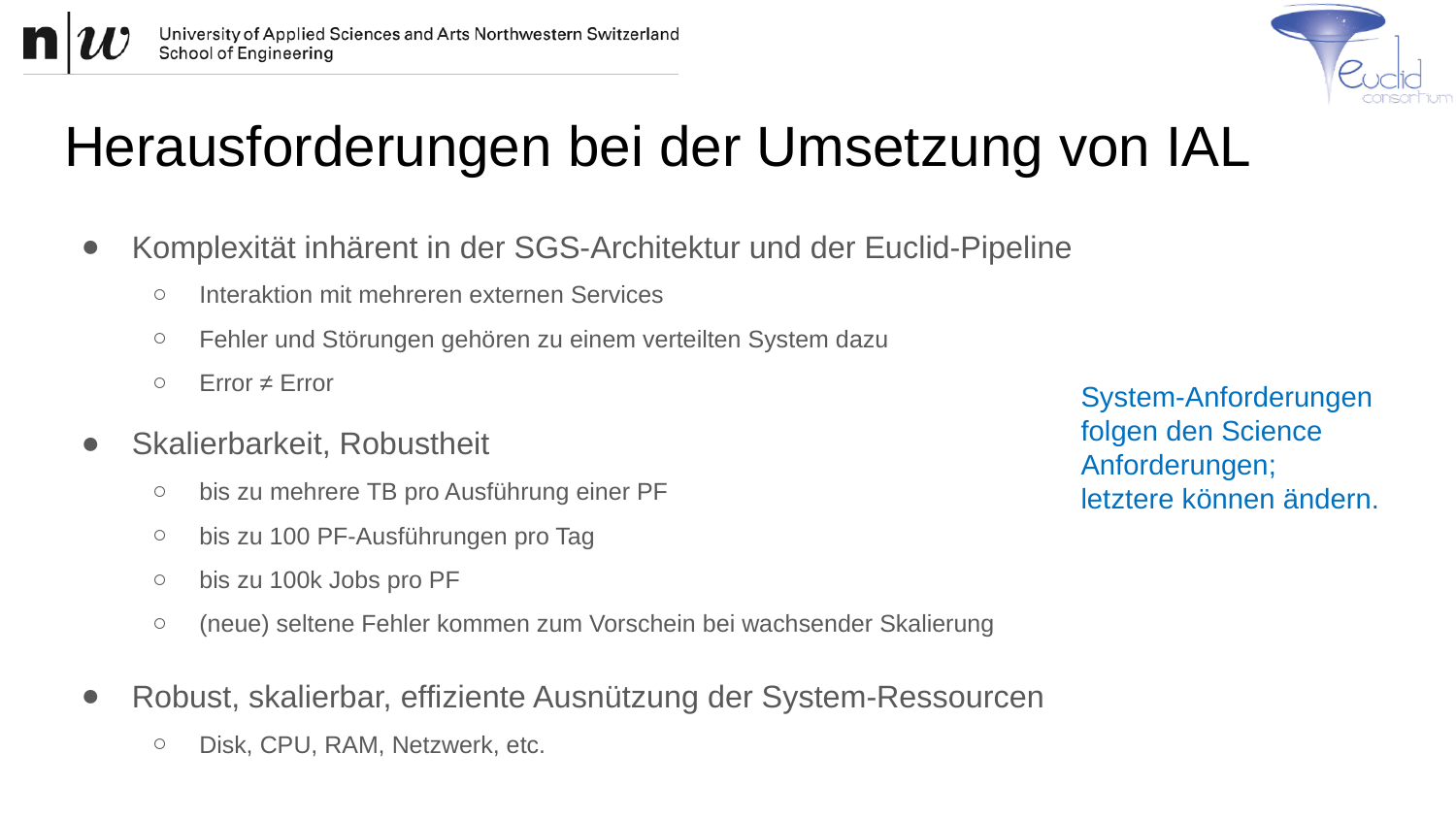

# Herausforderungen bei der Umsetzung von IAL
Komplexität inhärent in der SGS-Architektur und der Euclid-Pipeline
Interaktion mit mehreren externen Services
Fehler und Störungen gehören zu einem verteilten System dazu
Error ≠ Error

Skalierbarkeit, Robustheit
bis zu mehrere TB pro Ausführung einer PF
bis zu 100 PF-Ausführungen pro Tag
bis zu 100k Jobs pro PF
(neue) seltene Fehler kommen zum Vorschein bei wachsender Skalierung
Robust, skalierbar, effiziente Ausnützung der System-Ressourcen
Disk, CPU, RAM, Netzwerk, etc.

System-Anforderungen folgen den Science Anforderungen;
letztere können ändern.